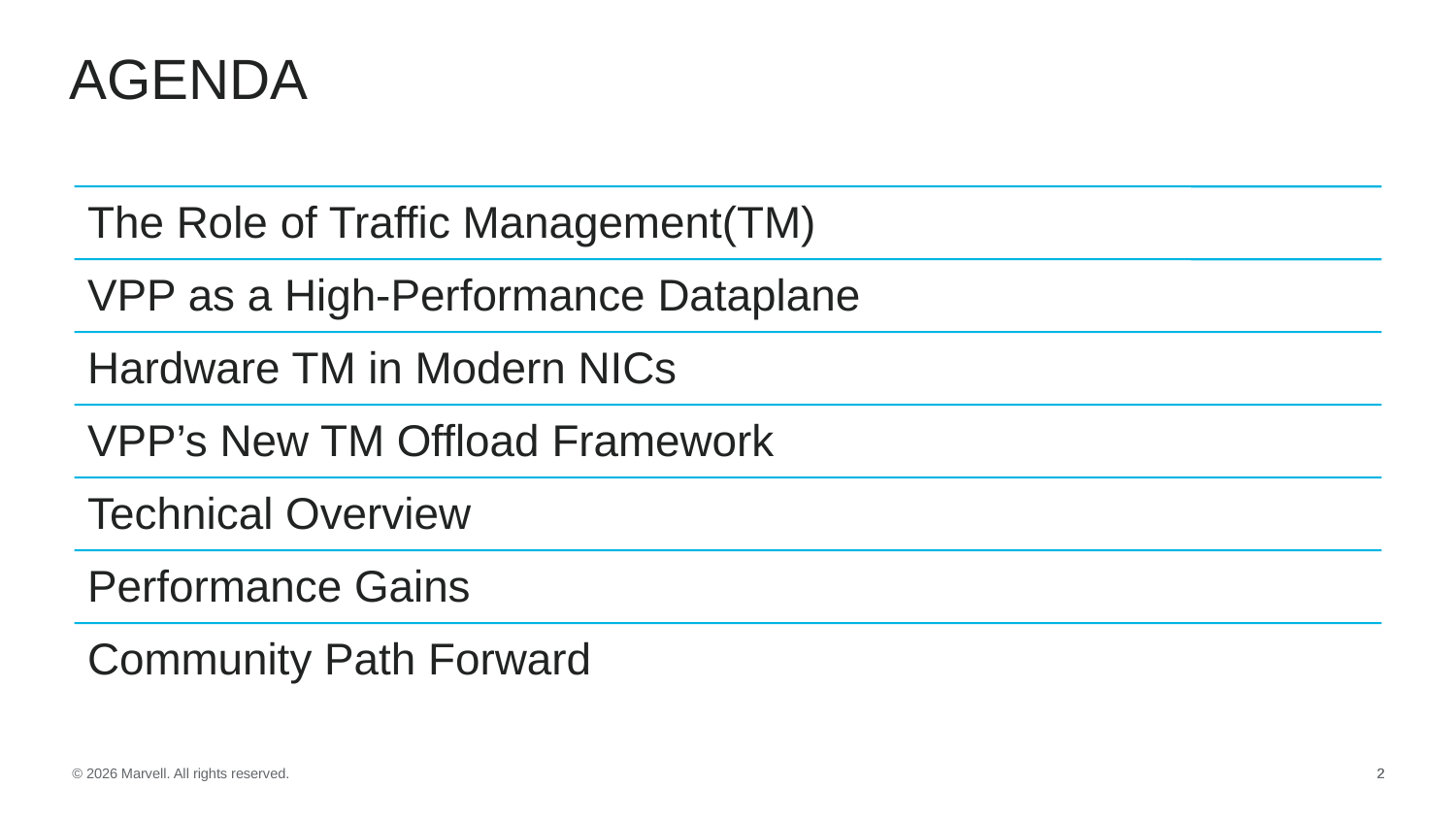

# Agenda
The Role of Traffic Management(TM)
VPP as a High‑Performance Dataplane
Hardware TM in Modern NICs
VPP’s New TM Offload Framework
Technical Overview
Performance Gains
Community Path Forward